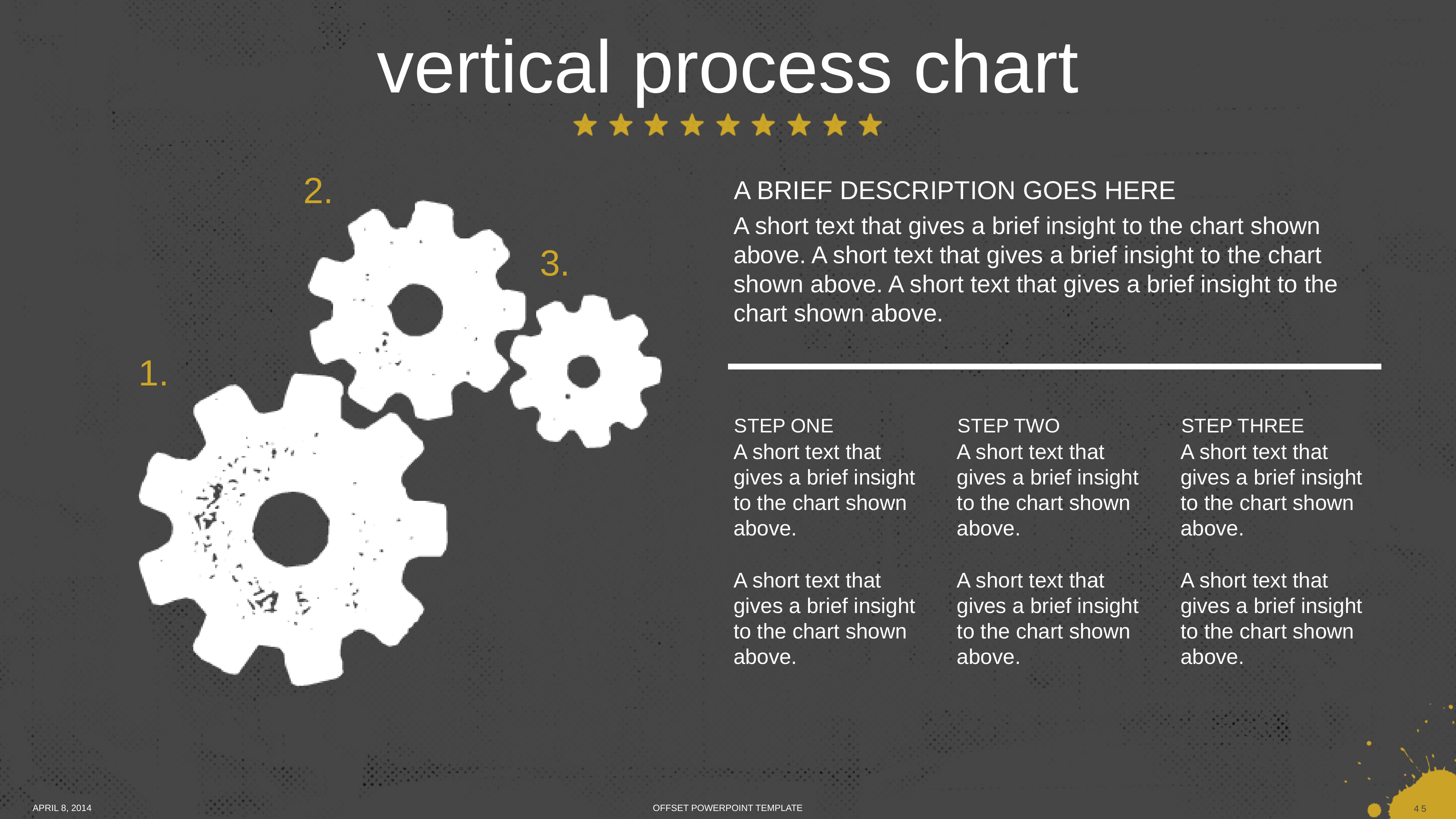

# vertical process chart
A BRIEF DESCRIPTION GOES HERE
2.
A short text that gives a brief insight to the chart shown above. A short text that gives a brief insight to the chart shown above. A short text that gives a brief insight to the chart shown above.

3.
1.

STEP ONE
STEP TWO
STEP THREE
A short text that gives a brief insight to the chart shown above.
A short text that gives a brief insight to the chart shown above.

A short text that gives a brief insight to the chart shown above.
A short text that gives a brief insight to the chart shown above.

A short text that gives a brief insight to the chart shown above.
A short text that gives a brief insight to the chart shown above.

APRIL 8, 2014
45